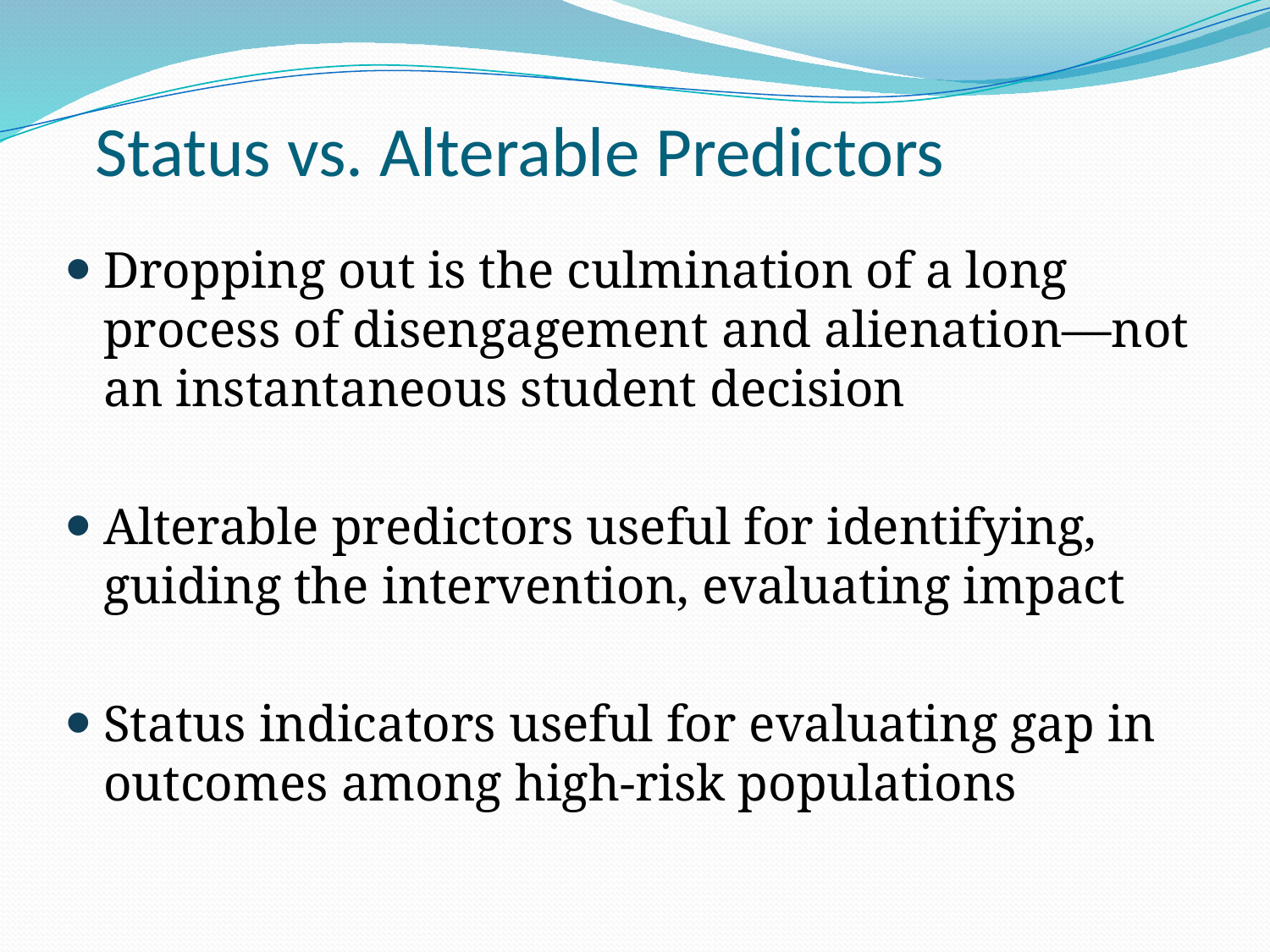

# Status vs. Alterable Predictors
Dropping out is the culmination of a long process of disengagement and alienation—not an instantaneous student decision

Alterable predictors useful for identifying, guiding the intervention, evaluating impact

Status indicators useful for evaluating gap in outcomes among high-risk populations